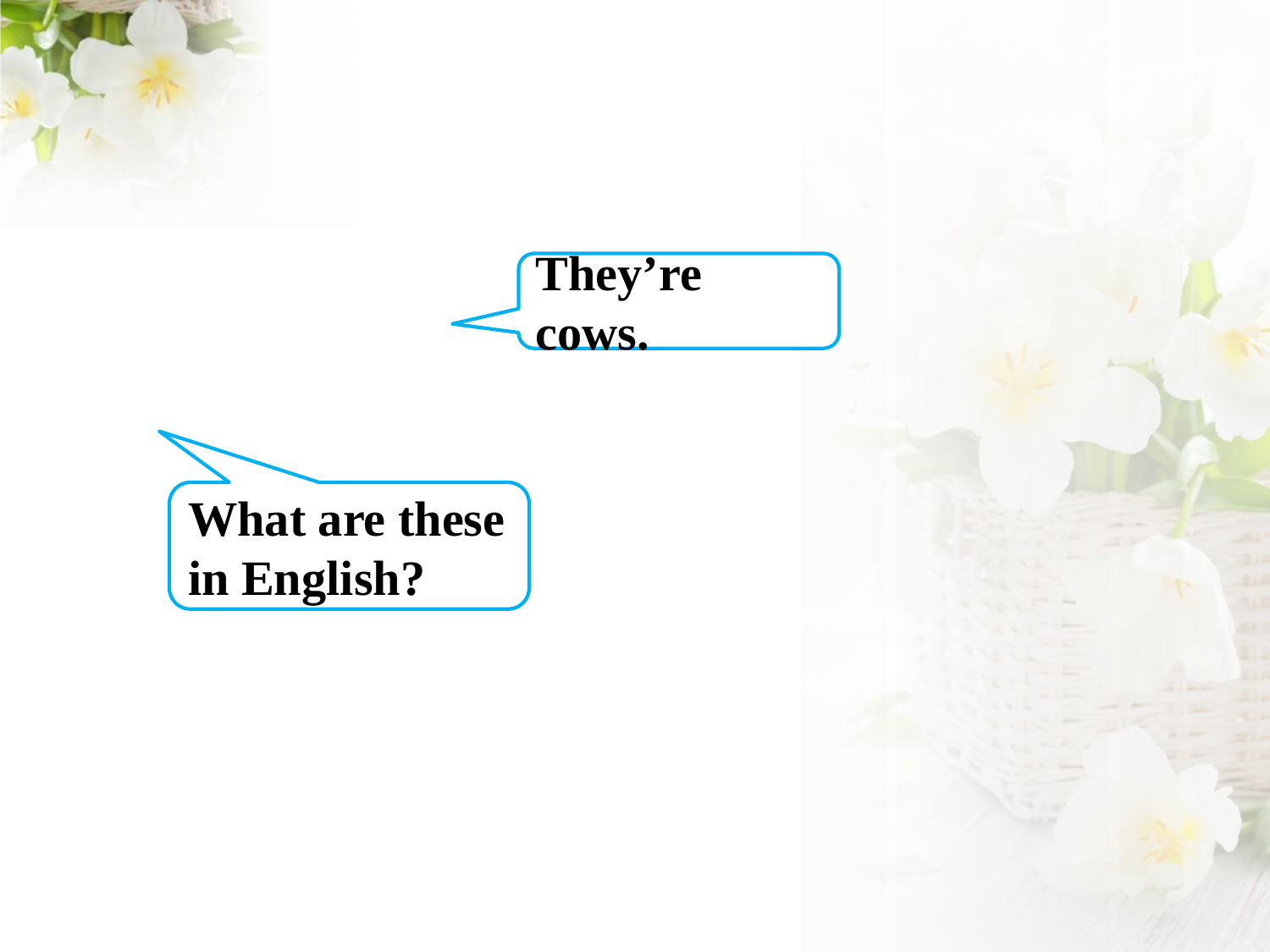

They’re cows.
What are these in English?